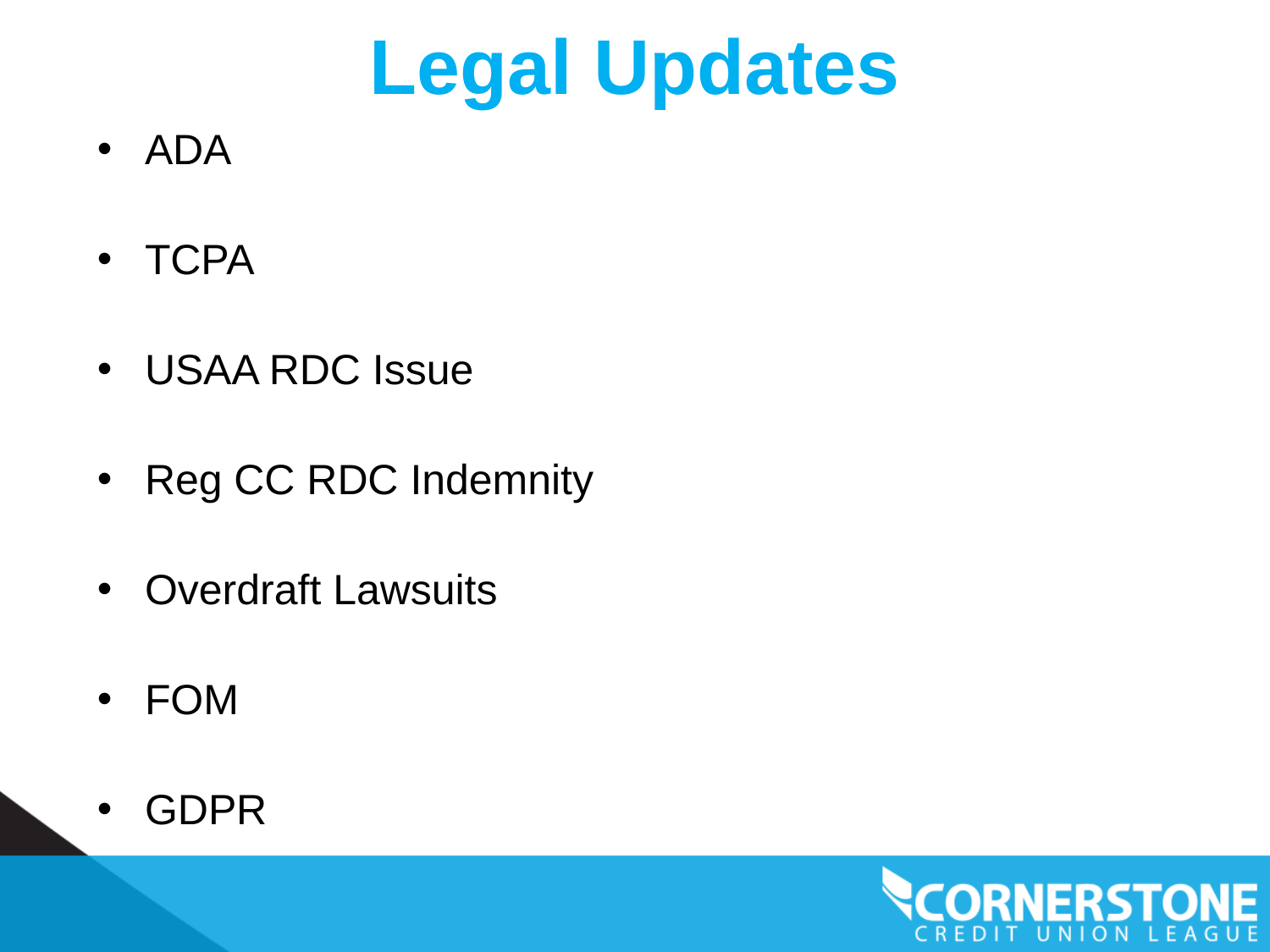

# Legal Updates
ADA
TCPA
USAA RDC Issue
Reg CC RDC Indemnity
Overdraft Lawsuits
FOM
GDPR